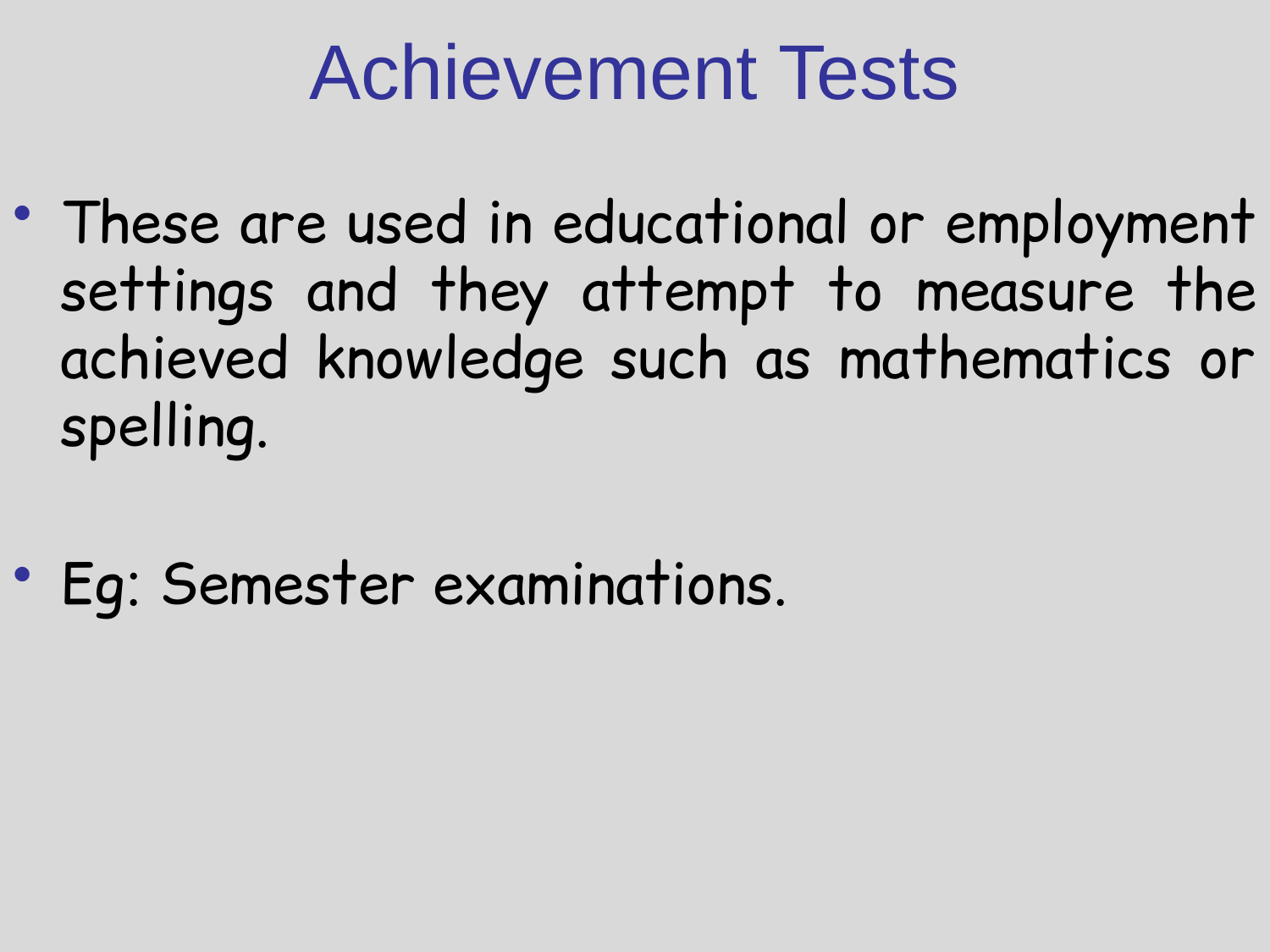

Achievement Tests
These are used in educational or employment settings and they attempt to measure the achieved knowledge such as mathematics or spelling.

Eg: Semester examinations.